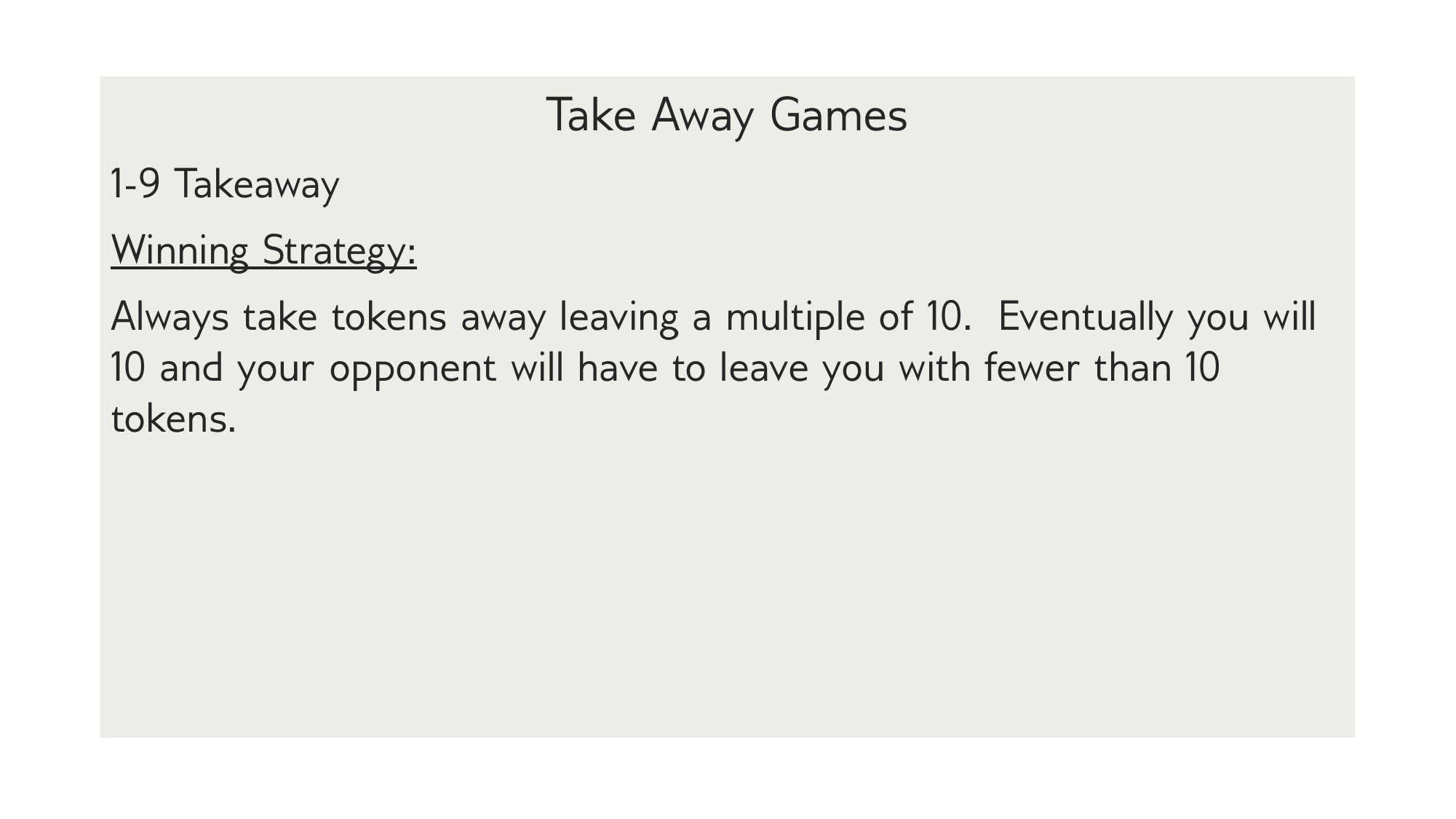

Take Away Games
1-9 Takeaway
Winning Strategy:
Always take tokens away leaving a multiple of 10.  Eventually you will 10 and your opponent will have to leave you with fewer than 10 tokens.